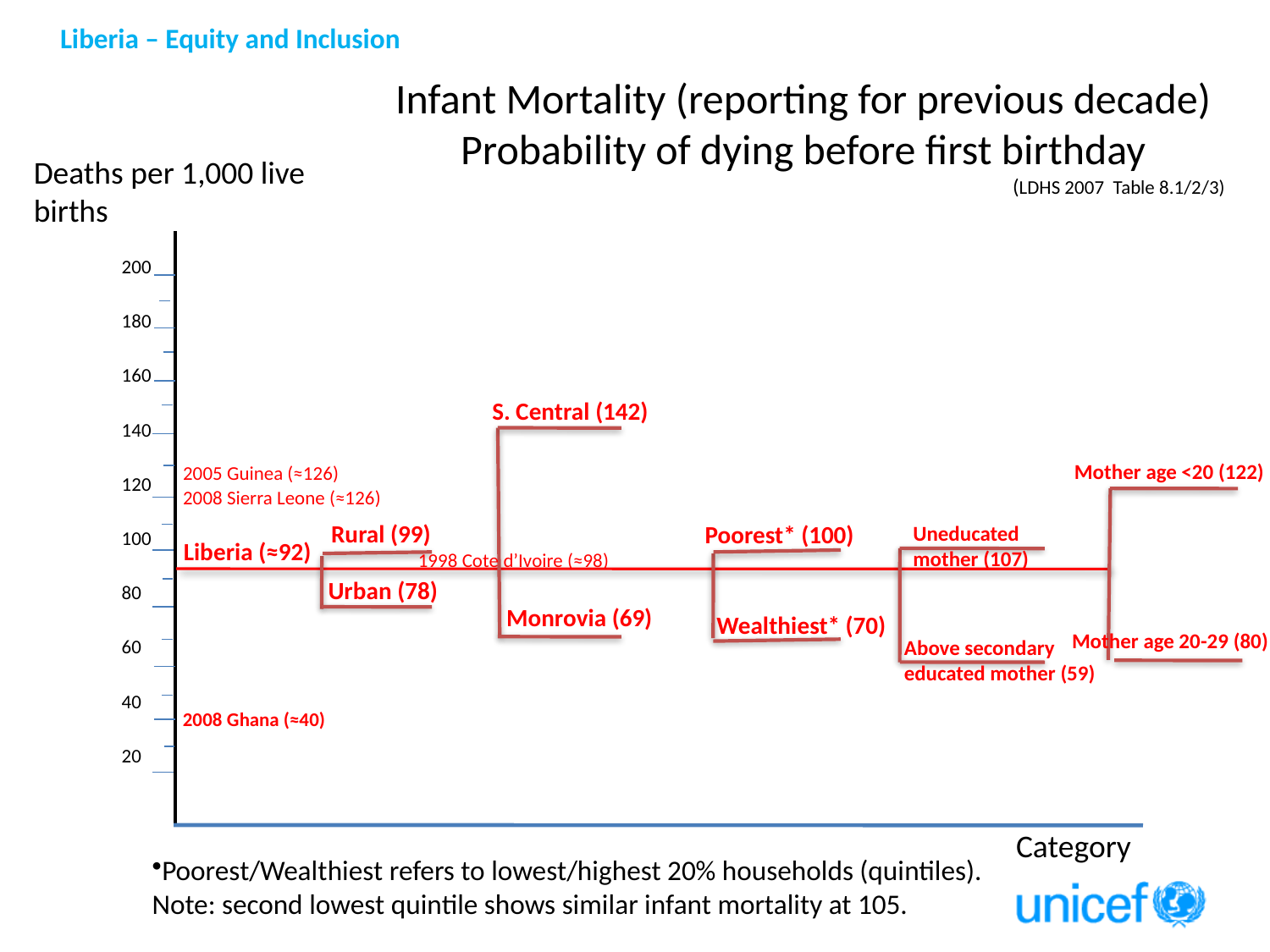

Infant Mortality (reporting for previous decade)
Probability of dying before first birthday
(LDHS 2007  Table 8.1/2/3)

200

180

160

140

120

100

80

60

40

20

Deaths per 1,000 live births
S. Central (142)
Mother age <20 (122)
2005 Guinea (≈126)
2008 Sierra Leone (≈126)
Rural (99)
Poorest* (100)
Uneducated
mother (107)
Liberia (≈92)
1998 Cote d’Ivoire (≈98)
Urban (78)
Monrovia (69)
Wealthiest* (70)
Mother age 20-29 (80)
Above secondary
educated mother (59)
2008 Ghana (≈40)
Category
Poorest/Wealthiest refers to lowest/highest 20% households (quintiles).
Note: second lowest quintile shows similar infant mortality at 105.